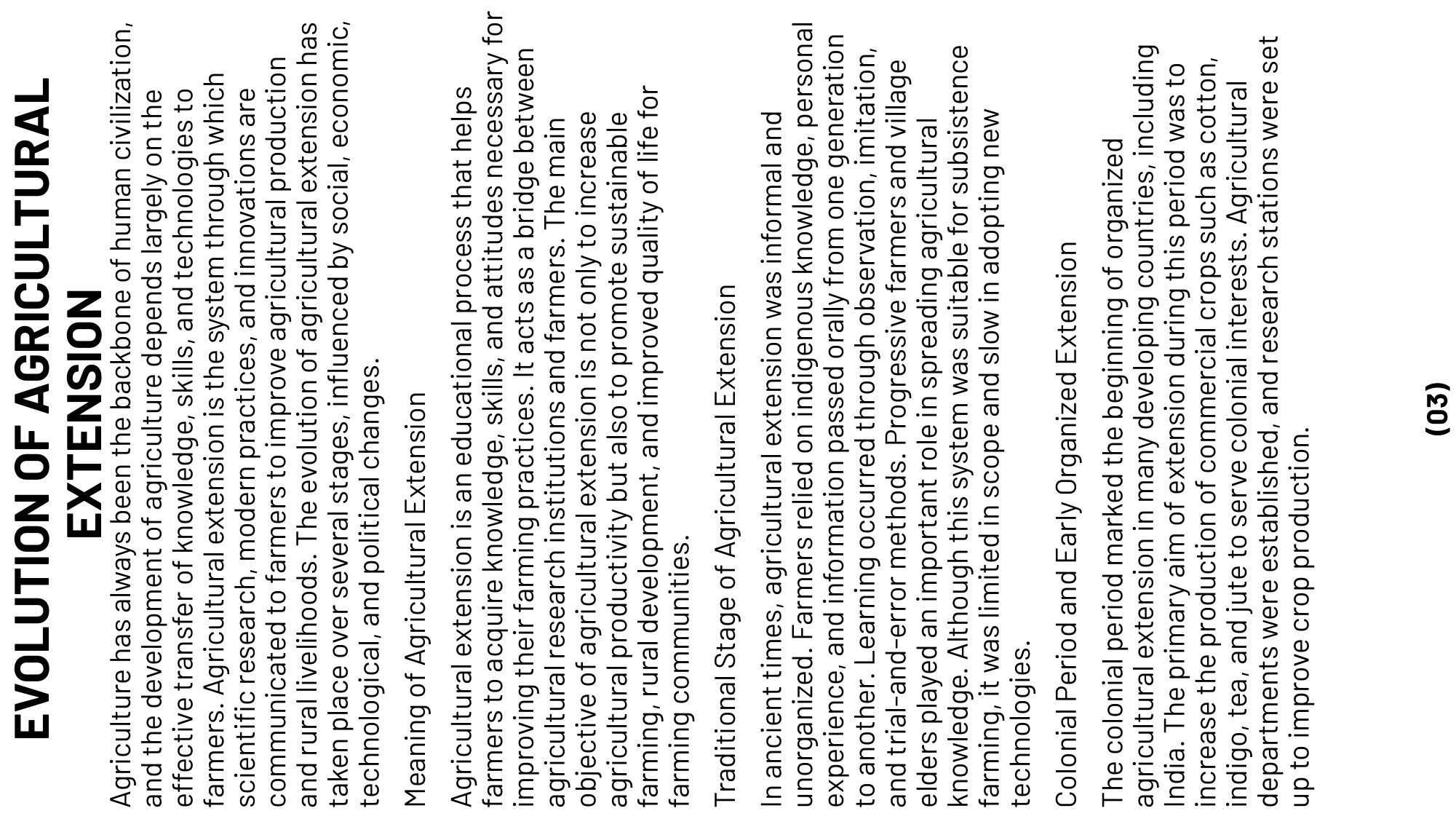

Agriculture has always been the backbone of human civilization, and the development of agriculture depends largely on the effective transfer of knowledge, skills, and technologies to farmers. Agricultural extension is the system through which scientific research, modern practices, and innovations are communicated to farmers to improve agricultural production and rural livelihoods. The evolution of agricultural extension has taken place over several stages, influenced by social, economic, technological, and political changes.
Meaning of Agricultural Extension
Agricultural extension is an educational process that helps farmers to acquire knowledge, skills, and attitudes necessary for improving their farming practices. It acts as a bridge between agricultural research institutions and farmers. The main objective of agricultural extension is not only to increase agricultural productivity but also to promote sustainable farming, rural development, and improved quality of life for farming communities.
Traditional Stage of Agricultural Extension
In ancient times, agricultural extension was informal and unorganized. Farmers relied on indigenous knowledge, personal experience, and information passed orally from one generation to another. Learning occurred through observation, imitation, and trial-and-error methods. Progressive farmers and village elders played an important role in spreading agricultural knowledge. Although this system was suitable for subsistence farming, it was limited in scope and slow in adopting new technologies.
Colonial Period and Early Organized Extension
The colonial period marked the beginning of organized agricultural extension in many developing countries, including India. The primary aim of extension during this period was to increase the production of commercial crops such as cotton, indigo, tea, and jute to serve colonial interests. Agricultural departments were established, and research stations were set up to improve crop production.

(03)
# EVOLUTION OF AGRICULTURAL EXTENSION